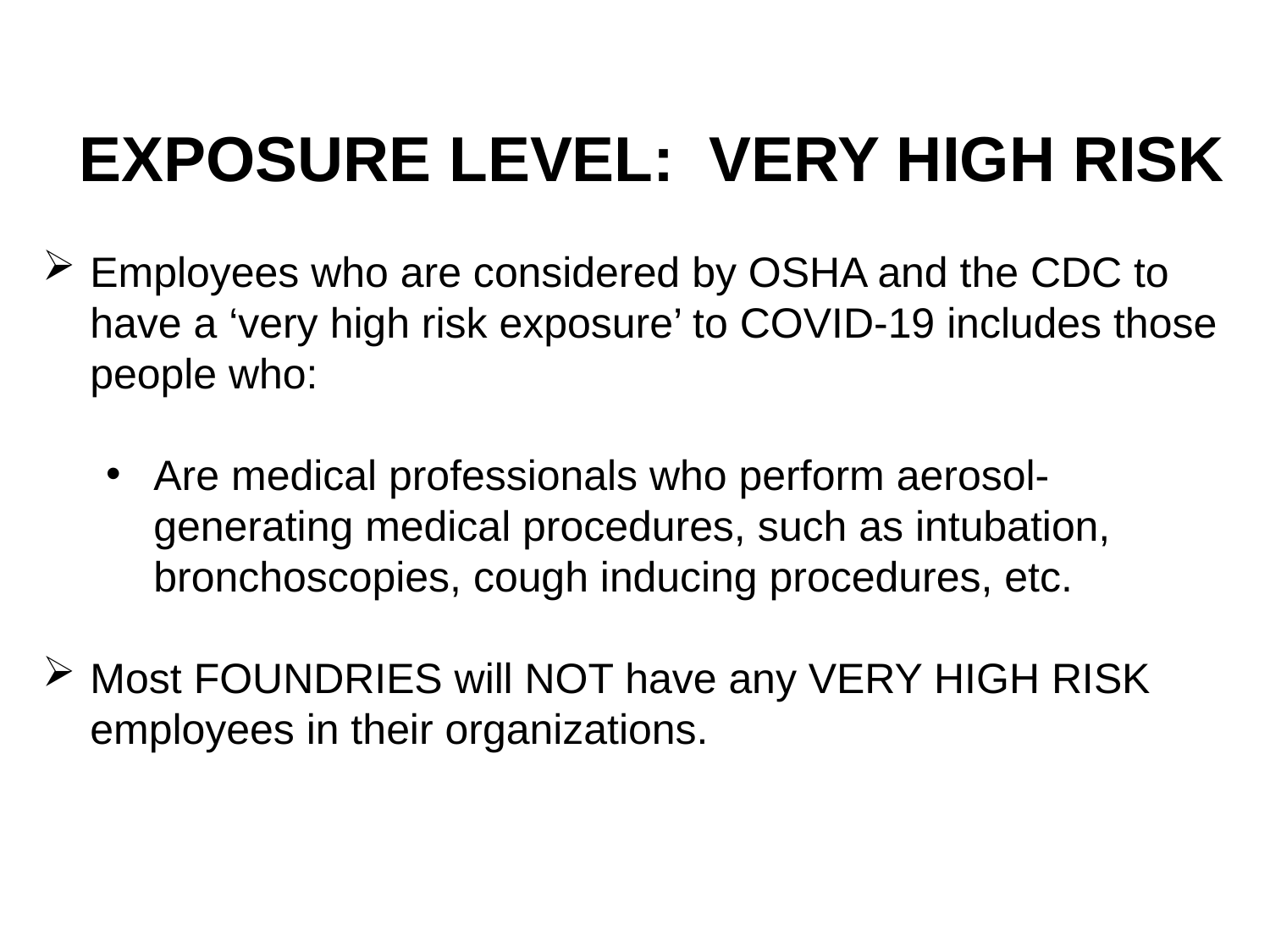

EXPOSURE LEVEL:  VERY HIGH RISK

Employees who are considered by OSHA and the CDC to have a ‘very high risk exposure’ to COVID-19 includes those people who:

Are medical professionals who perform aerosol-generating medical procedures, such as intubation, bronchoscopies, cough inducing procedures, etc.

Most FOUNDRIES will NOT have any VERY HIGH RISK employees in their organizations.